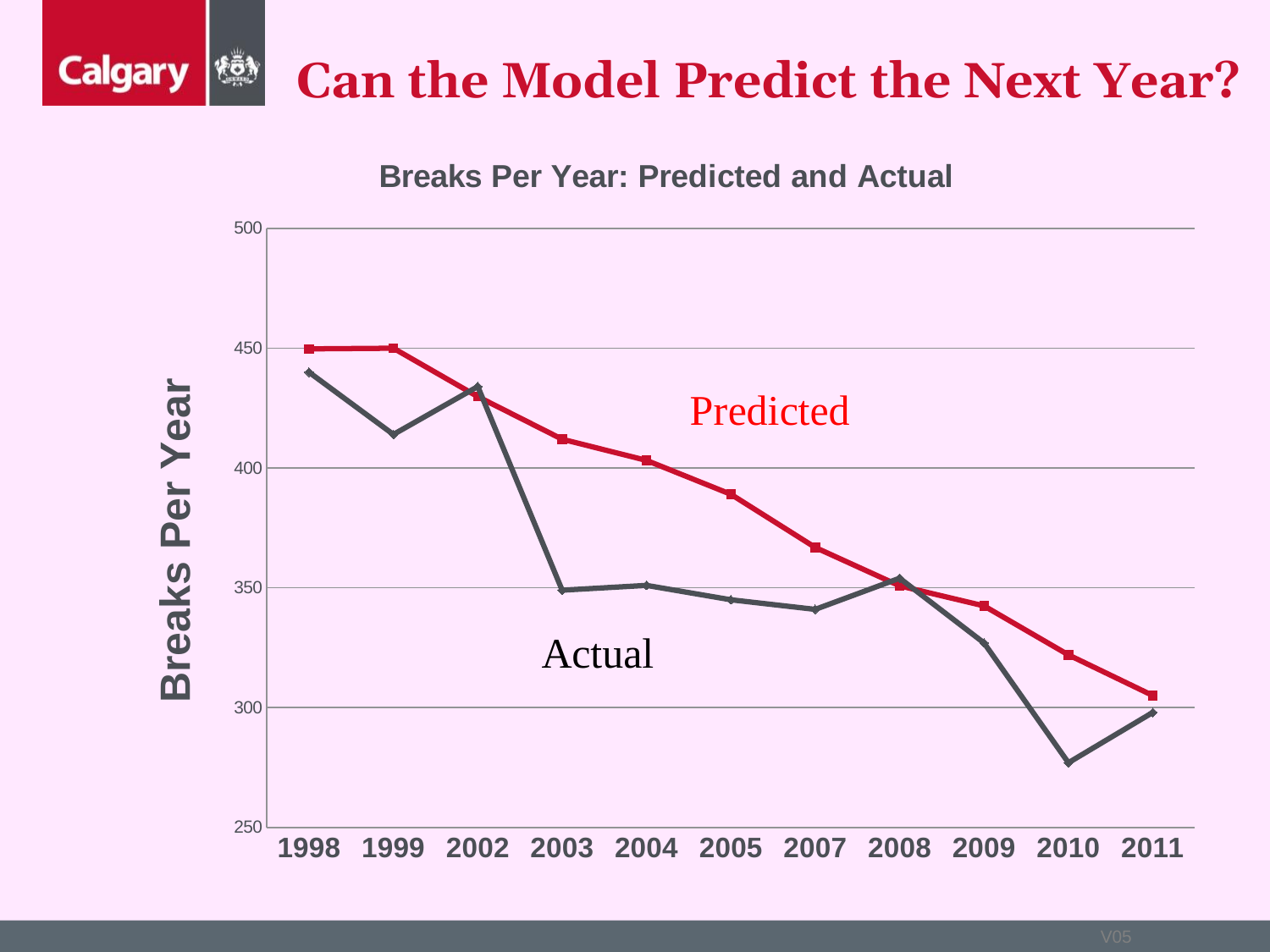

# Can the Model Predict the Next Year?

### Chart: Breaks Per Year: Predicted and Actual

| Category | Sum BRKSPERYR2 | Sum of ACTUAL |
|---|---|---|
| 1998 | 449.7230999999989 | 440.0 |
| 1999 | 449.99279999999914 | 414.0 |
| 2002 | 429.80139999999915 | 434.0 |
| 2003 | 412.0258999999997 | 349.0 |
| 2004 | 403.1946000000003 | 351.0 |
| 2005 | 389.05480000000074 | 345.0 |
| 2007 | 366.83930000000004 | 341.0 |
| 2008 | 350.81250000000017 | 354.0 |
| 2009 | 342.44999999999993 | 327.0 |
| 2010 | 322.0108000000003 | 277.0 |
| 2011 | 305.0528000000007 | 298.0 |